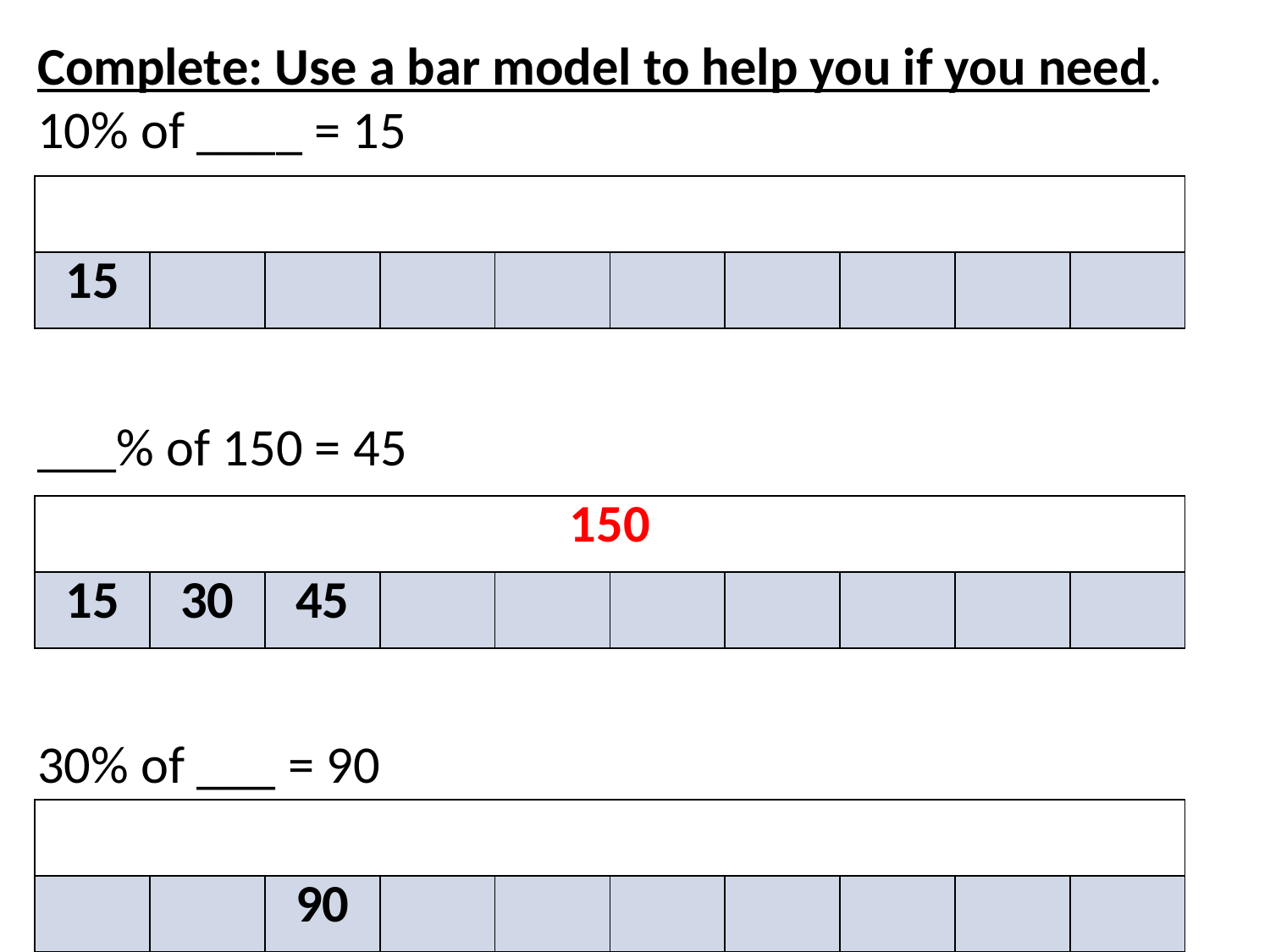

Complete: Use a bar model to help you if you need.
10% of ____ = 15

___% of 150 = 45

30% of ___ = 90

|  |  |  |  |  |  |  |  |  |  |
| --- | --- | --- | --- | --- | --- | --- | --- | --- | --- |
| 15 |  |  |  |  |  |  |  |  |  |
| 150 |  |  |  |  |  |  |  |  |  |
| --- | --- | --- | --- | --- | --- | --- | --- | --- | --- |
| 15 | 30 | 45 |  |  |  |  |  |  |  |
|  |  |  |  |  |  |  |  |  |  |
| --- | --- | --- | --- | --- | --- | --- | --- | --- | --- |
|  |  | 90 |  |  |  |  |  |  |  |